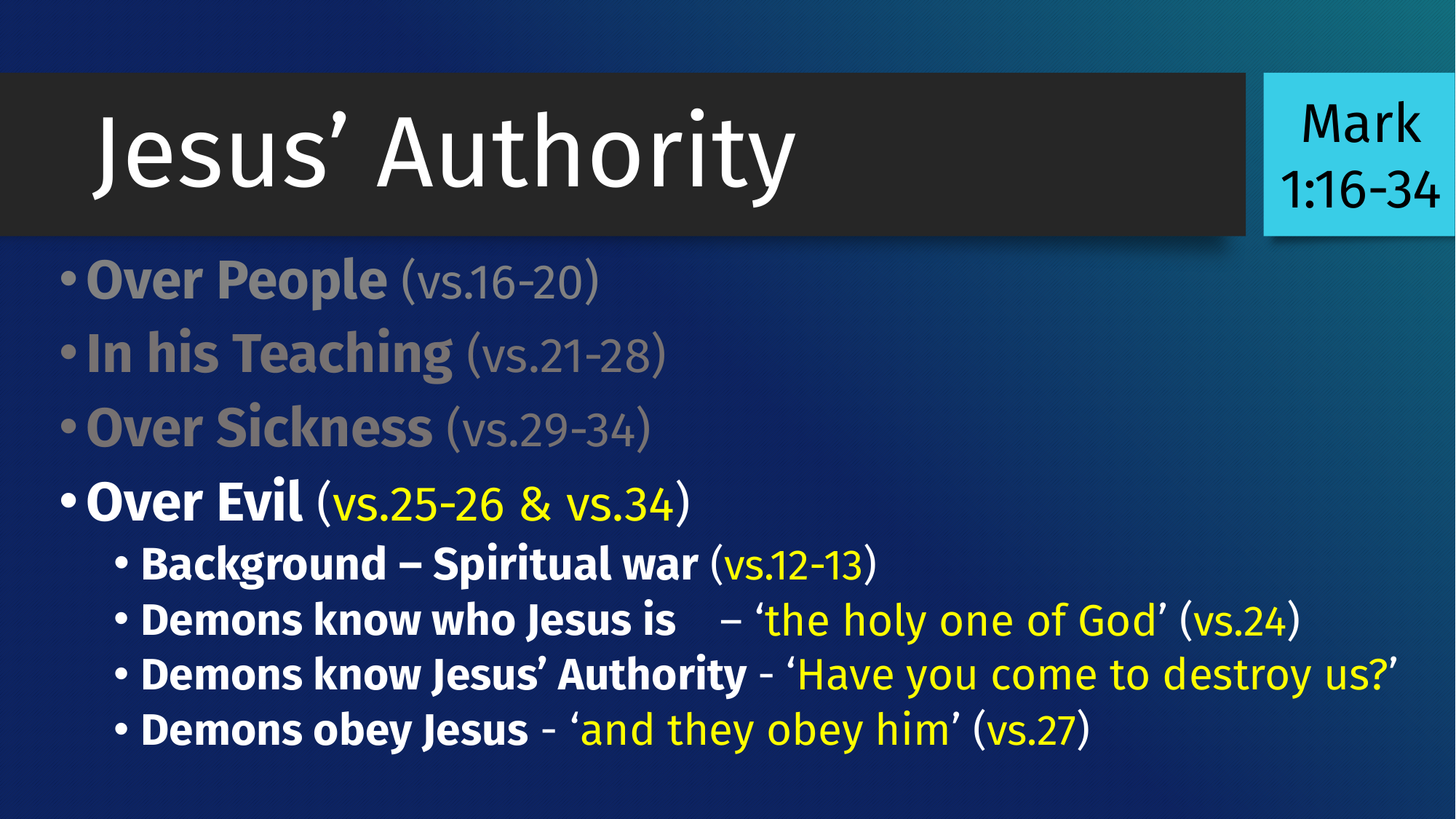

Mark
1:16-34
# Jesus’ Authority
Over People (vs.16-20)
In his Teaching (vs.21-28)
Over Sickness (vs.29-34)
Over Evil (vs.25-26 & vs.34)
Background – Spiritual war (vs.12-13)
Demons know who Jesus is
Demons know Jesus’ Authority - ‘Have you come to destroy us?’
Demons obey Jesus - ‘and they obey him’ (vs.27)
– ‘the holy one of God’ (vs.24)